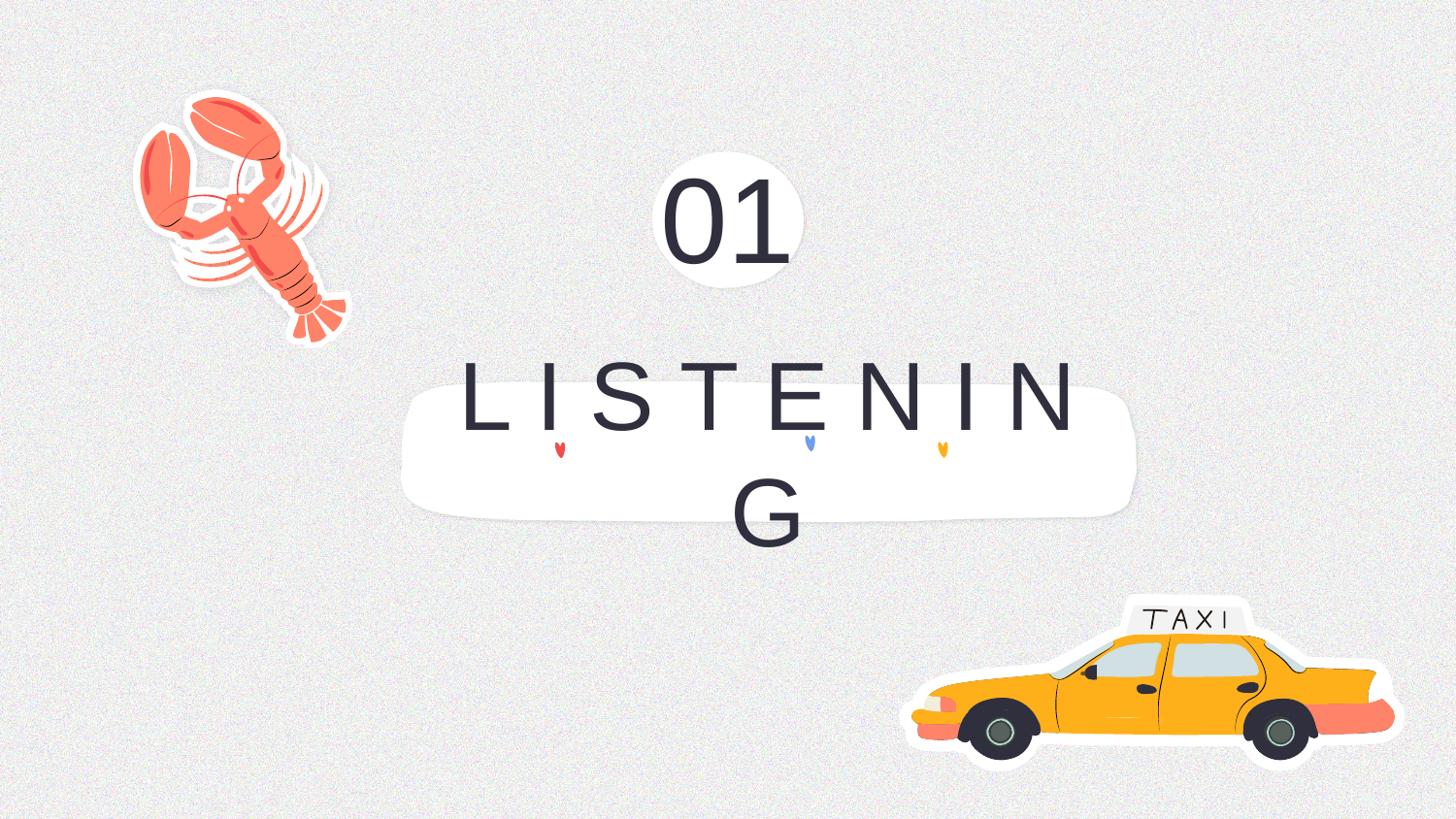

01

# L I S T E N I N G